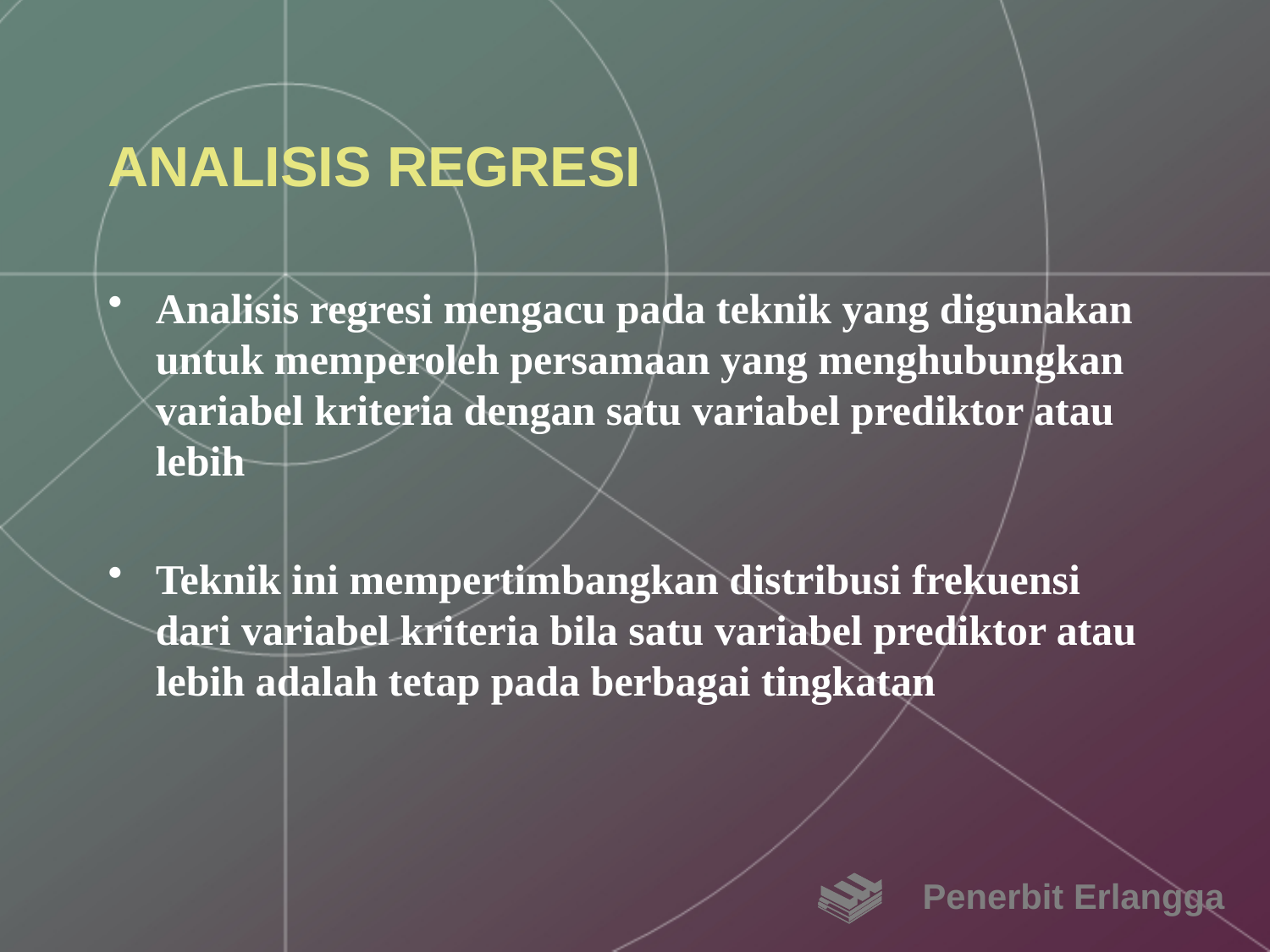

# ANALISIS REGRESI
Analisis regresi mengacu pada teknik yang digunakan untuk memperoleh persamaan yang menghubungkan variabel kriteria dengan satu variabel prediktor atau lebih

Teknik ini mempertimbangkan distribusi frekuensi dari variabel kriteria bila satu variabel prediktor atau lebih adalah tetap pada berbagai tingkatan
Penerbit Erlangga